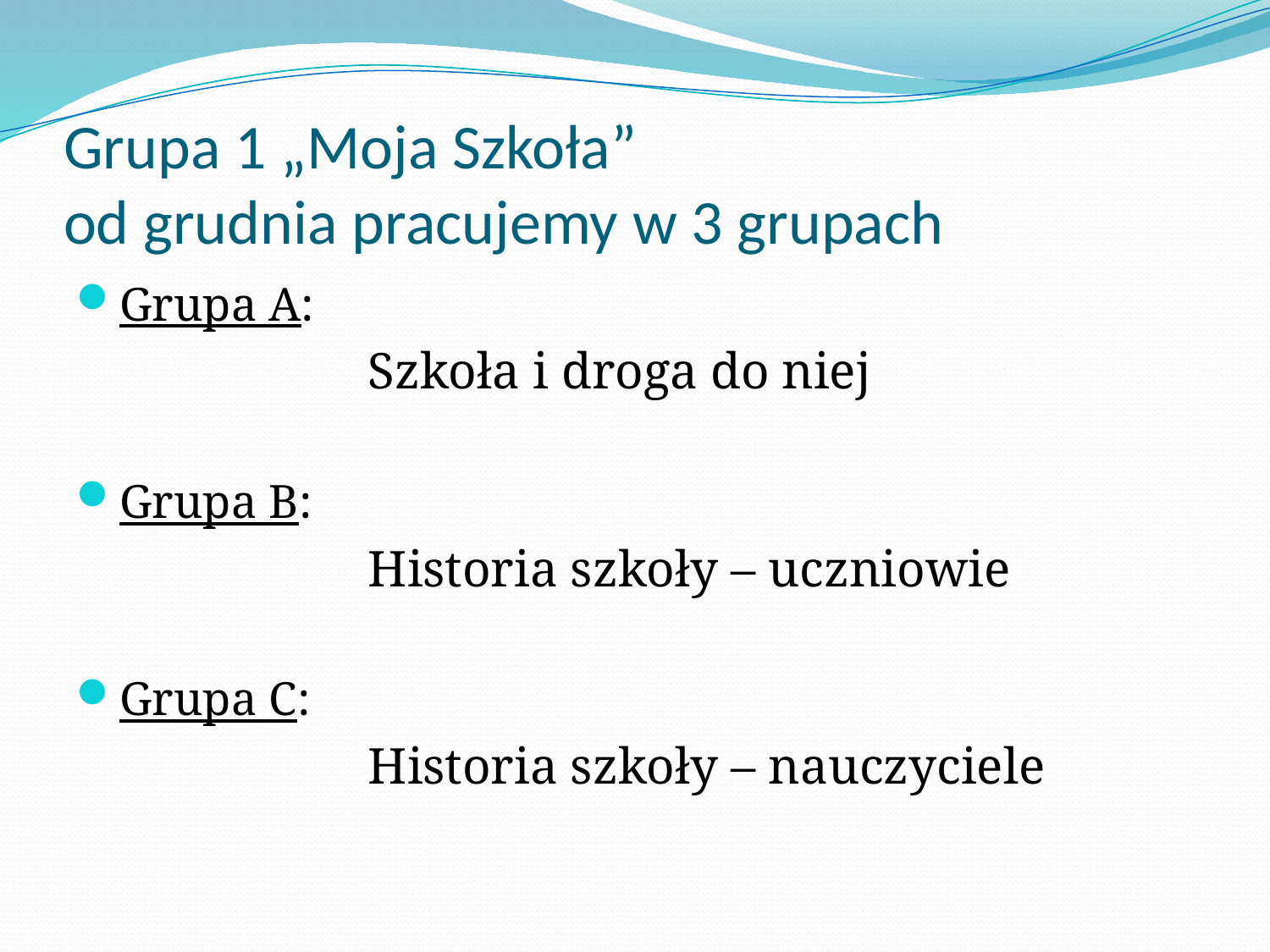

# Grupa 1 „Moja Szkoła” od grudnia pracujemy w 3 grupach
Grupa A:
			Szkoła i droga do niej

Grupa B:
			Historia szkoły – uczniowie

Grupa C:
			Historia szkoły – nauczyciele